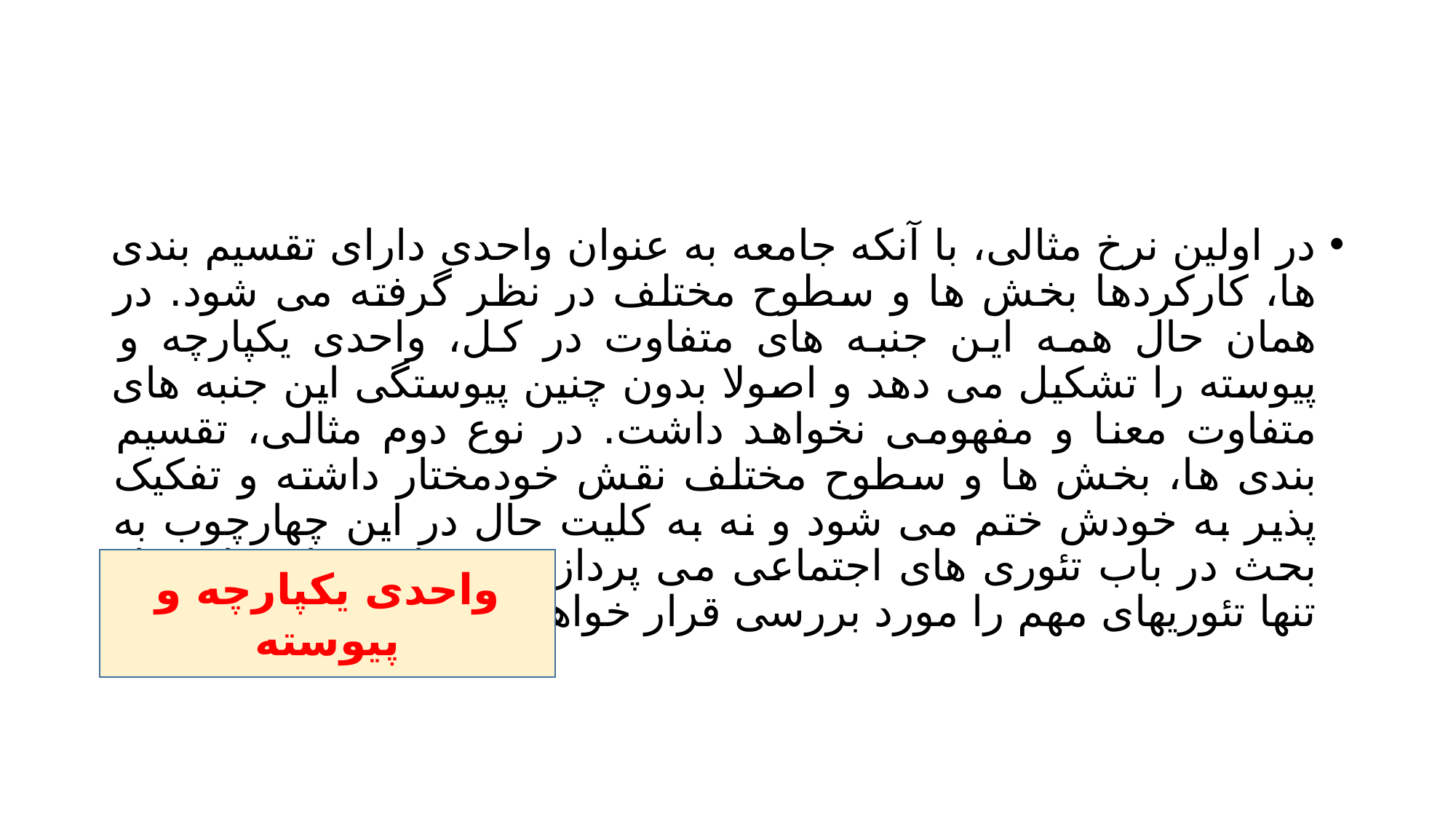

#
در اولین نرخ مثالی، با آنکه جامعه به عنوان واحدی دارای تقسیم بندی ها، کارکردها بخش ها و سطوح مختلف در نظر گرفته می شود. در همان حال همه این جنبه های متفاوت در کل، واحدی یکپارچه و پیوسته را تشکیل می دهد و اصولا بدون چنین پیوستگی این جنبه های متفاوت معنا و مفهومی نخواهد داشت. در نوع دوم مثالی، تقسیم بندی ها، بخش ها و سطوح مختلف نقش خودمختار داشته و تفکیک پذیر به خودش ختم می شود و نه به کلیت حال در این چهارچوب به بحث در باب تئوری های اجتماعی می پردازیم و برای رعایت اختصار تنها تئوریهای مهم را مورد بررسی قرار خواهیم داد.
واحدی یکپارچه و پیوسته